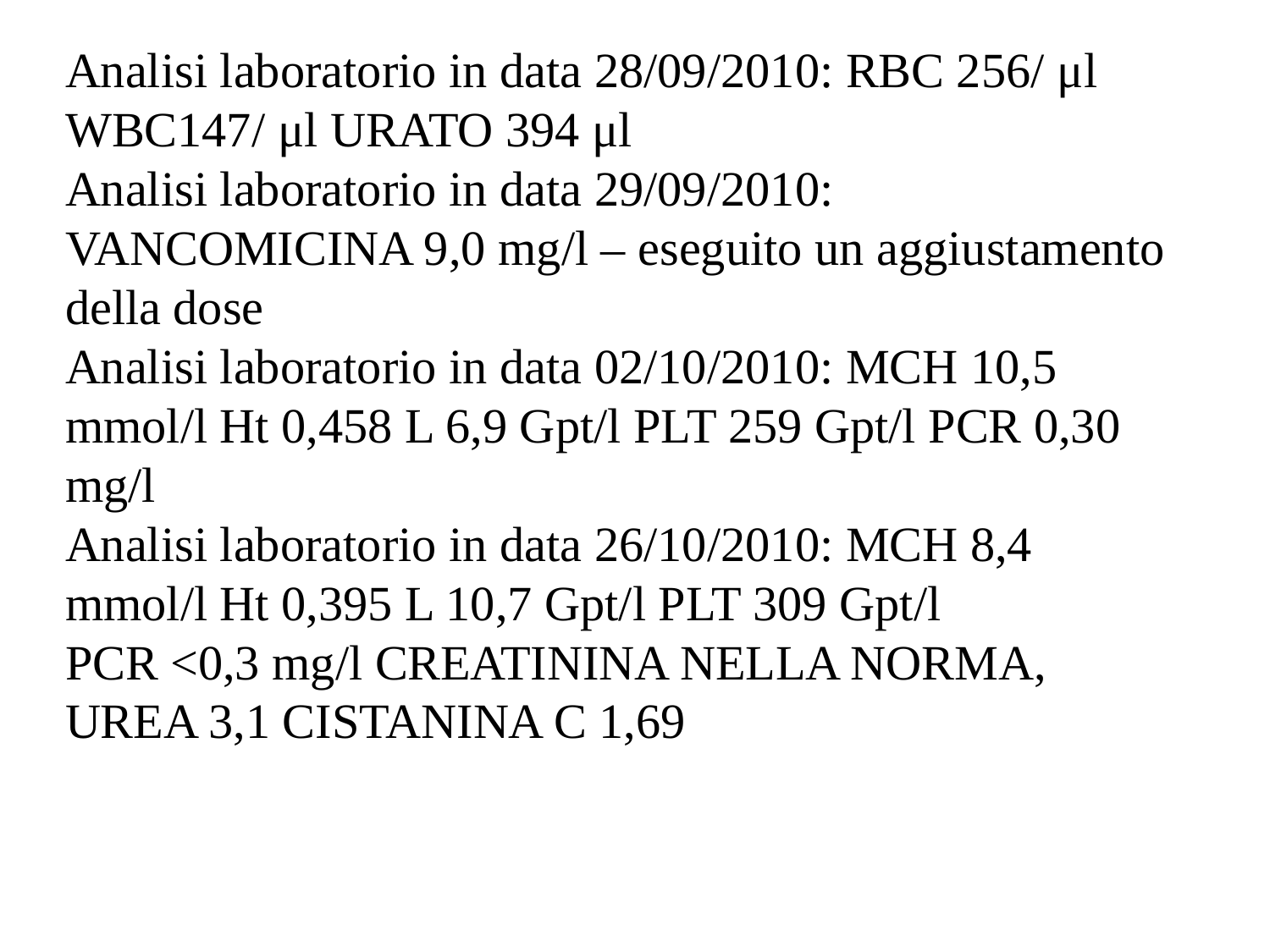

Analisi laboratorio in data 28/09/2010: RBC 256/ μl WBC147/ μl URATO 394 μl
Analisi laboratorio in data 29/09/2010: VANCOMICINA 9,0 mg/l – eseguito un aggiustamento della dose
Analisi laboratorio in data 02/10/2010: MCH 10,5 mmol/l Ht 0,458 L 6,9 Gpt/l PLT 259 Gpt/l PCR 0,30 mg/l
Analisi laboratorio in data 26/10/2010: MCH 8,4 mmol/l Ht 0,395 L 10,7 Gpt/l PLT 309 Gpt/l
PCR <0,3 mg/l CREATININA NELLA NORMA,
UREA 3,1 CISTANINA C 1,69